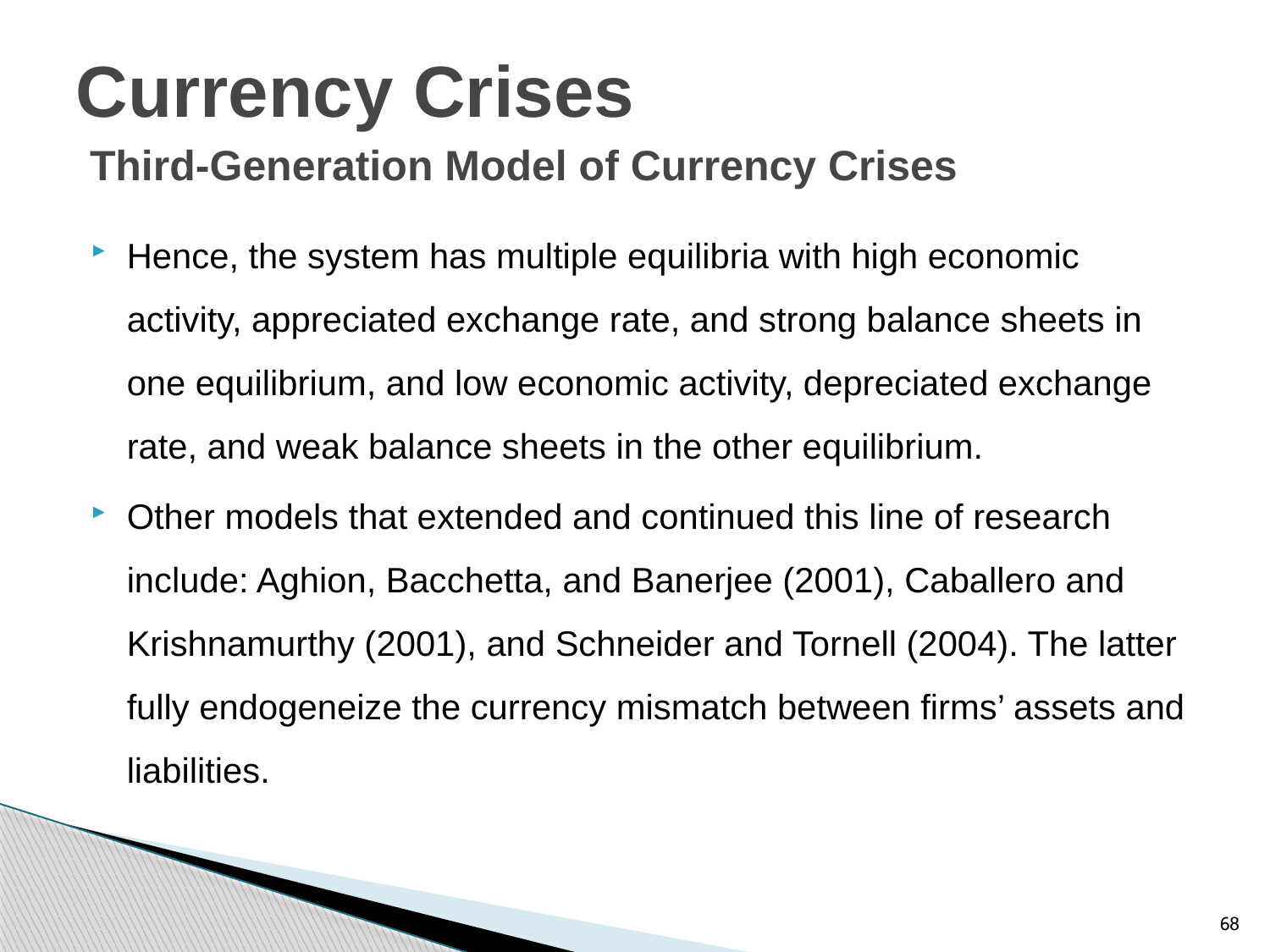

# Currency Crises Third-Generation Model of Currency Crises
Hence, the system has multiple equilibria with high economic activity, appreciated exchange rate, and strong balance sheets in one equilibrium, and low economic activity, depreciated exchange rate, and weak balance sheets in the other equilibrium.
Other models that extended and continued this line of research include: Aghion, Bacchetta, and Banerjee (2001), Caballero and Krishnamurthy (2001), and Schneider and Tornell (2004). The latter fully endogeneize the currency mismatch between firms’ assets and liabilities.

68